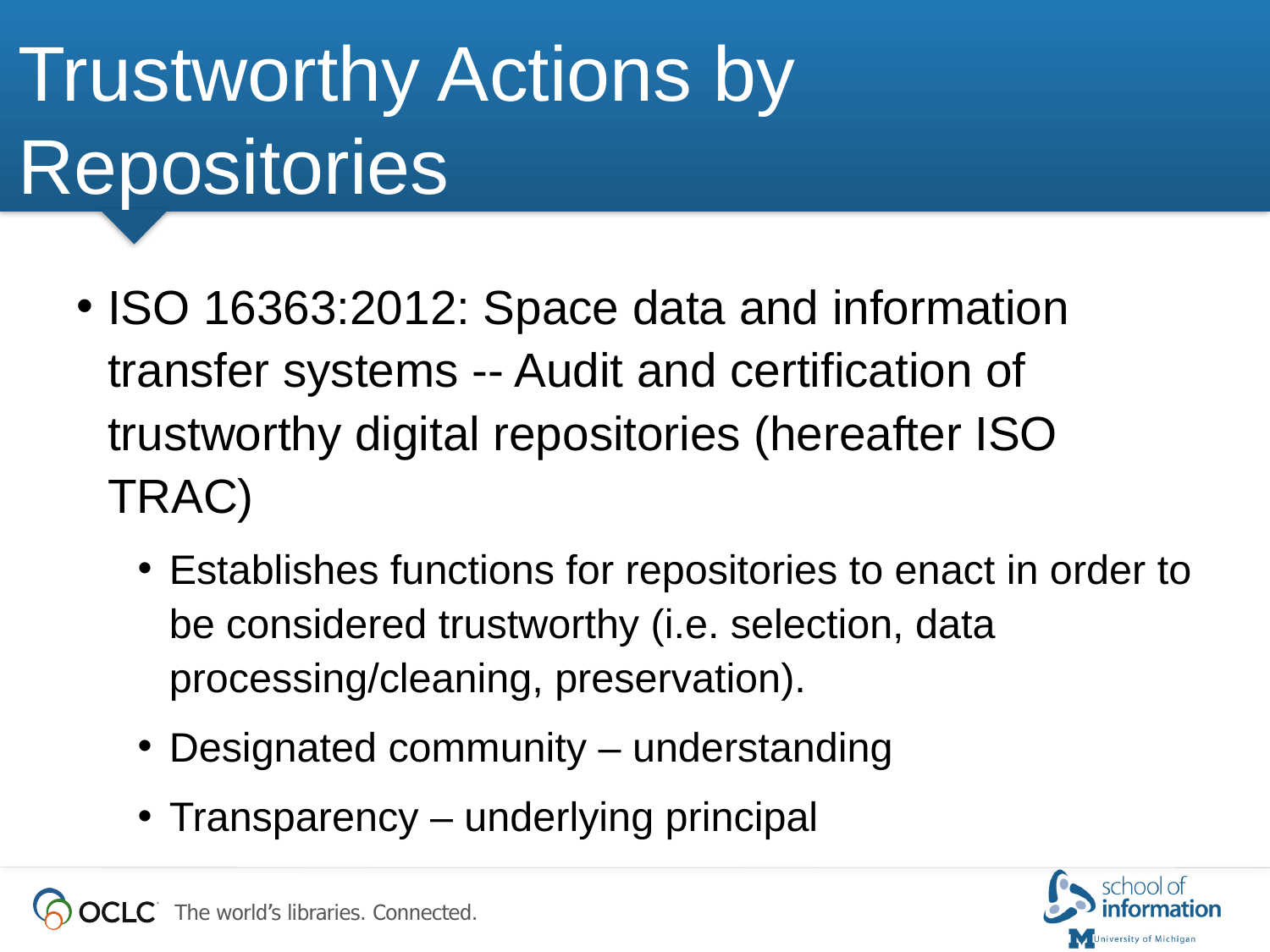

# Trustworthy Actions by Repositories
ISO 16363:2012: Space data and information transfer systems -- Audit and certification of trustworthy digital repositories (hereafter ISO TRAC)
Establishes functions for repositories to enact in order to be considered trustworthy (i.e. selection, data processing/cleaning, preservation).
Designated community – understanding
Transparency – underlying principal